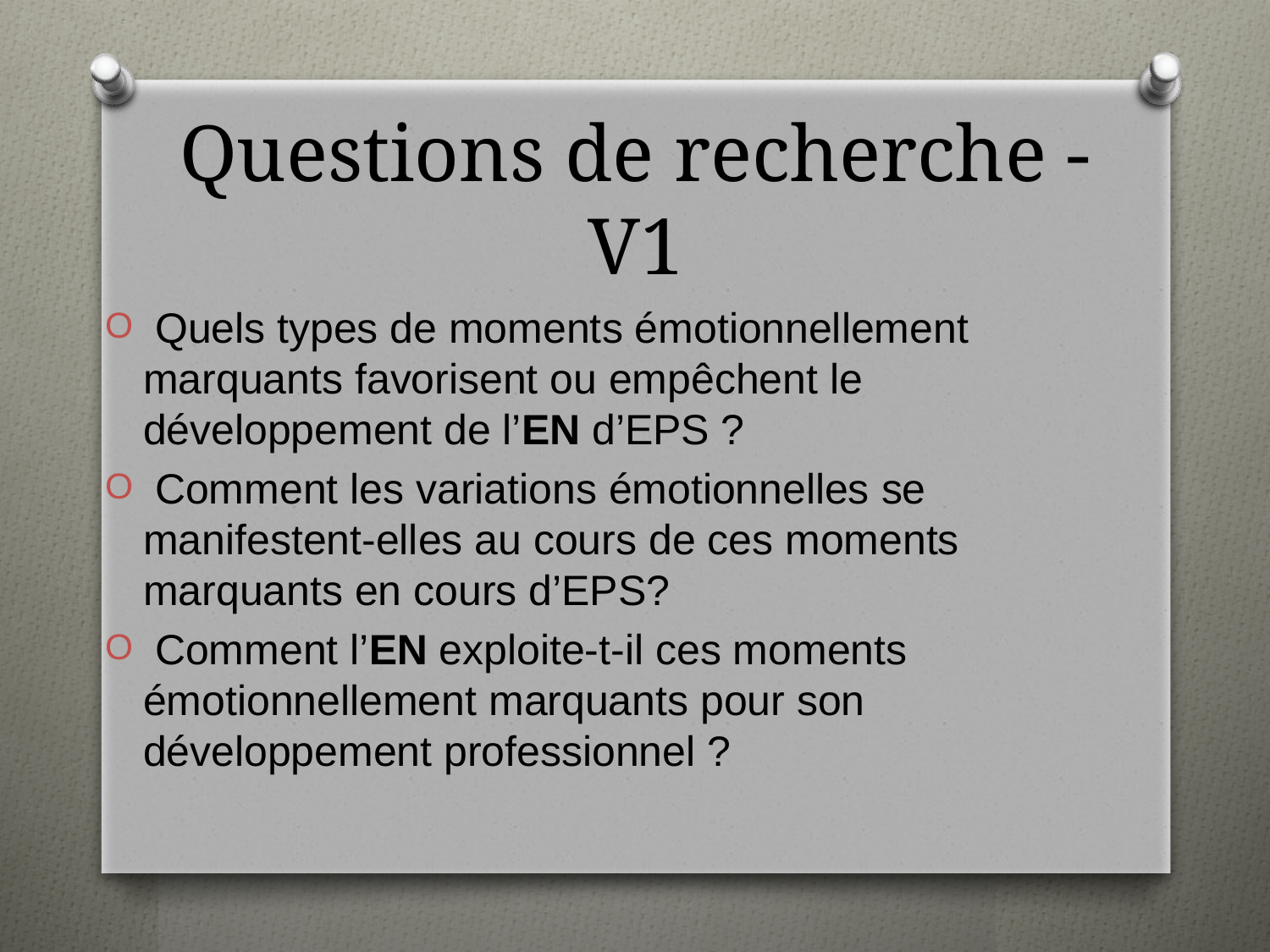

# Questions de recherche - V1
 Quels types de moments émotionnellement marquants favorisent ou empêchent le développement de l’EN d’EPS ?
 Comment les variations émotionnelles se manifestent-elles au cours de ces moments marquants en cours d’EPS?
 Comment l’EN exploite-t-il ces moments émotionnellement marquants pour son développement professionnel ?